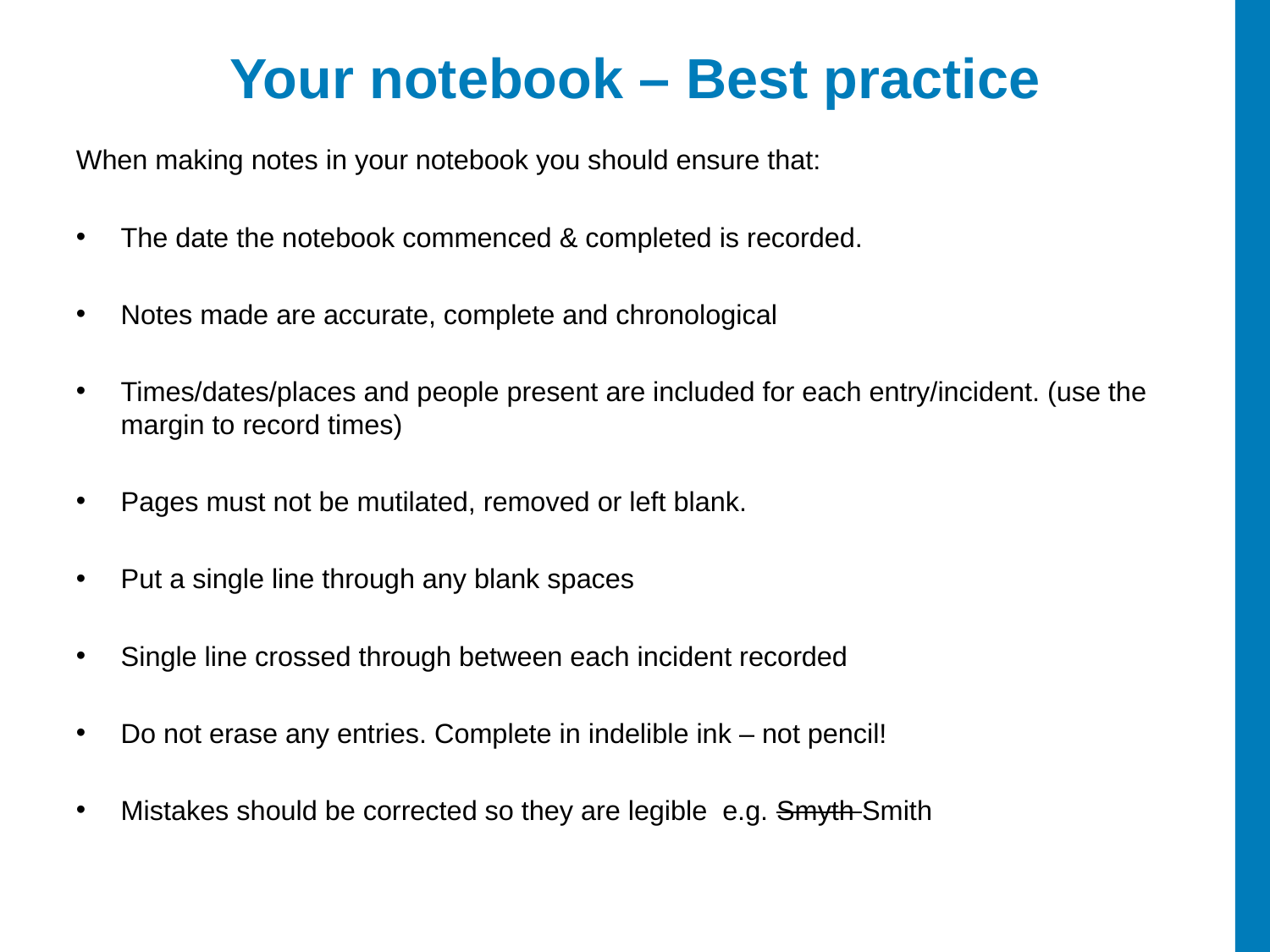

Your notebook – Best practice
When making notes in your notebook you should ensure that:

The date the notebook commenced & completed is recorded.

Notes made are accurate, complete and chronological

Times/dates/places and people present are included for each entry/incident. (use the margin to record times)

Pages must not be mutilated, removed or left blank.

Put a single line through any blank spaces

Single line crossed through between each incident recorded

Do not erase any entries. Complete in indelible ink – not pencil!

Mistakes should be corrected so they are legible  e.g. Smyth Smith